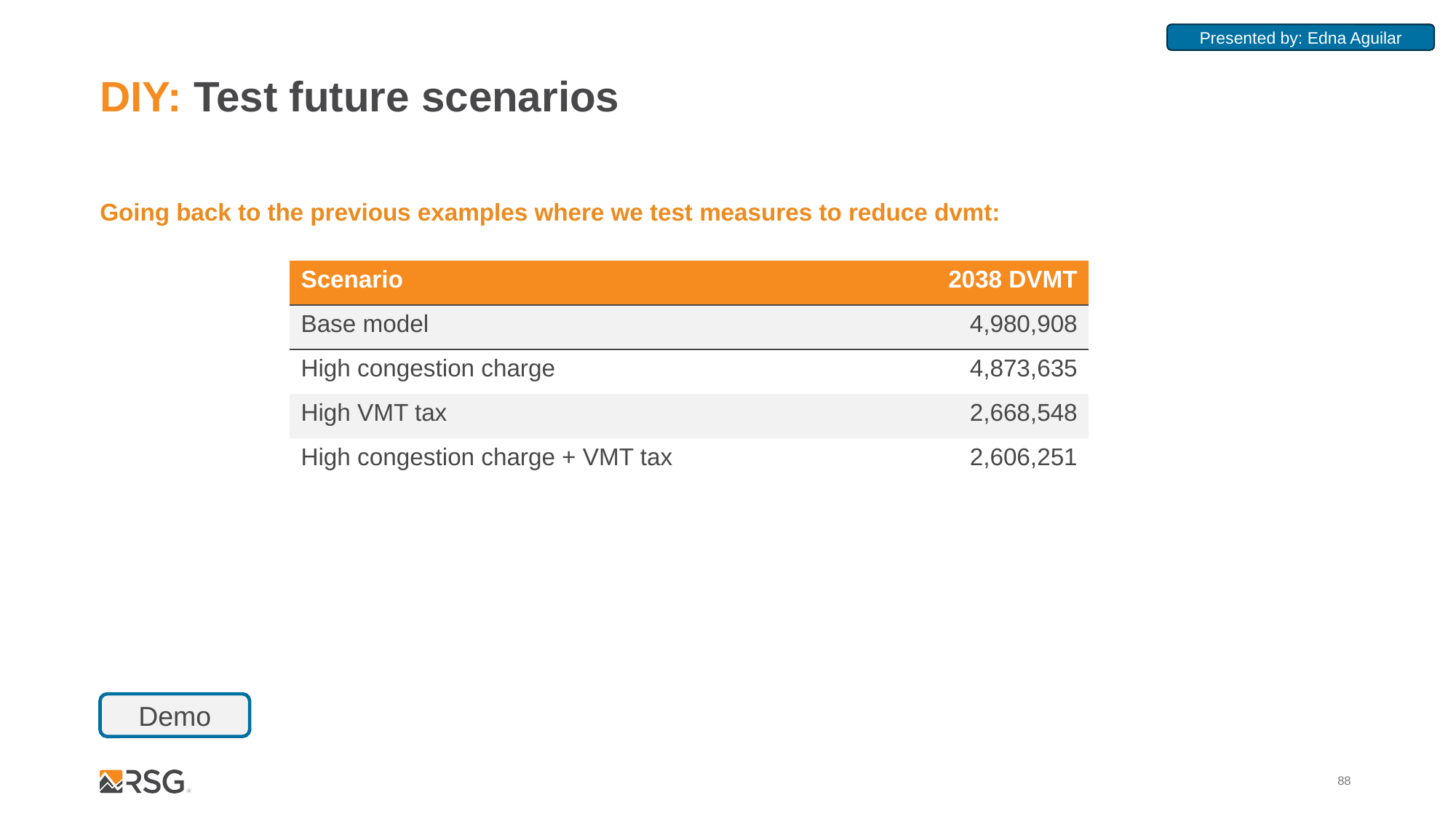

Presented by: Edna Aguilar
# DIY: Test future scenarios
Going back to the previous examples where we test measures to reduce dvmt:

| Scenario | 2038 DVMT |
| --- | --- |
| Base model | 4,980,908 |
| High congestion charge | 4,873,635 |
| High VMT tax | 2,668,548 |
| High congestion charge + VMT tax | 2,606,251 |
Demo
88